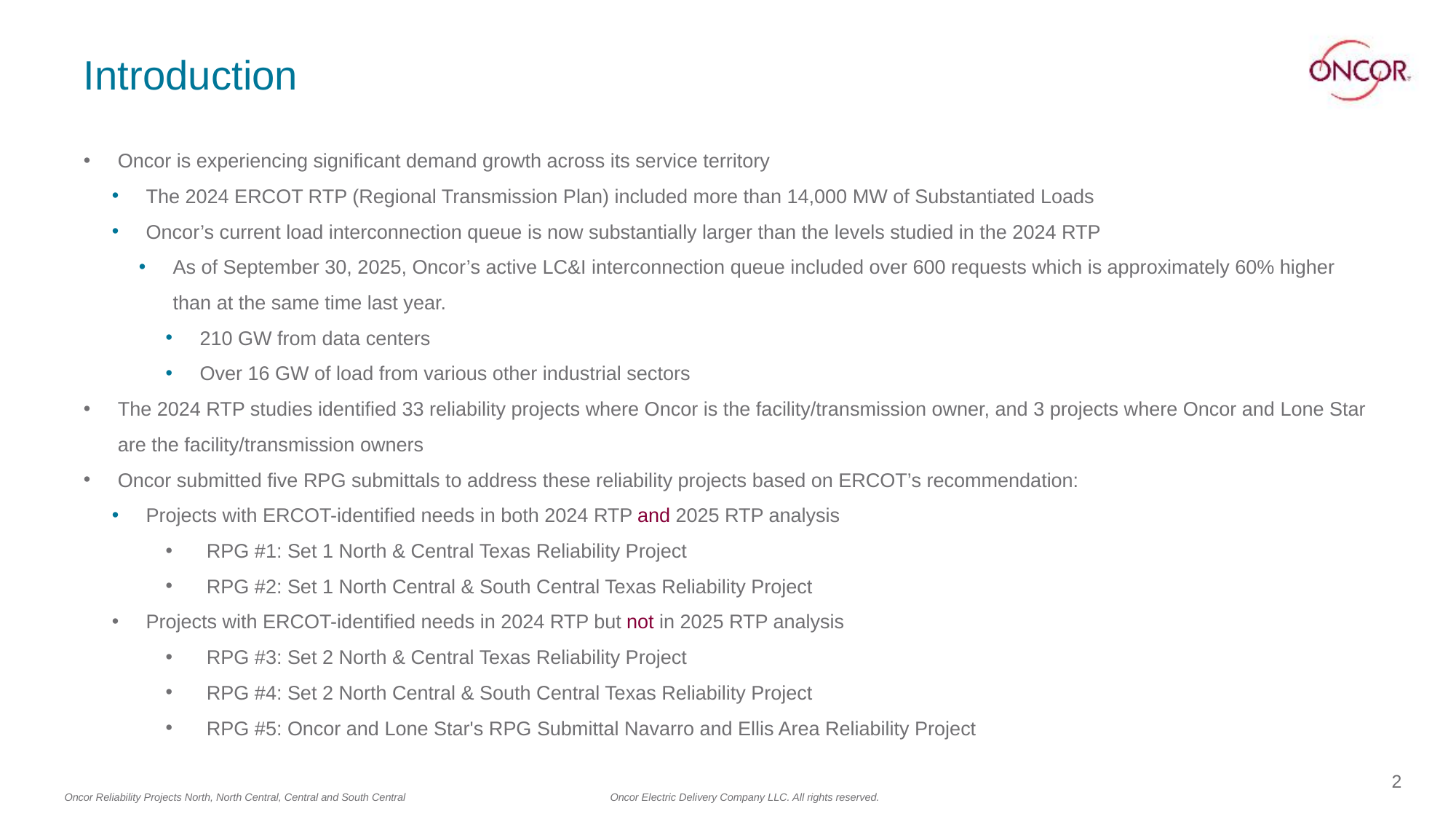

# Introduction
Oncor is experiencing significant demand growth across its service territory
The 2024 ERCOT RTP (Regional Transmission Plan) included more than 14,000 MW of Substantiated Loads
Oncor’s current load interconnection queue is now substantially larger than the levels studied in the 2024 RTP
As of September 30, 2025, Oncor’s active LC&I interconnection queue included over 600 requests which is approximately 60% higher than at the same time last year.
210 GW from data centers
Over 16 GW of load from various other industrial sectors
The 2024 RTP studies identified 33 reliability projects where Oncor is the facility/transmission owner, and 3 projects where Oncor and Lone Star are the facility/transmission owners
Oncor submitted five RPG submittals to address these reliability projects based on ERCOT’s recommendation:
Projects with ERCOT-identified needs in both 2024 RTP and 2025 RTP analysis
RPG #1: Set 1 North & Central Texas Reliability Project
RPG #2: Set 1 North Central & South Central Texas Reliability Project
Projects with ERCOT-identified needs in 2024 RTP but not in 2025 RTP analysis
RPG #3: Set 2 North & Central Texas Reliability Project
RPG #4: Set 2 North Central & South Central Texas Reliability Project
RPG #5: Oncor and Lone Star's RPG Submittal Navarro and Ellis Area Reliability Project

2
Oncor Reliability Projects North, North Central, Central and South Central 		Oncor Electric Delivery Company LLC. All rights reserved.